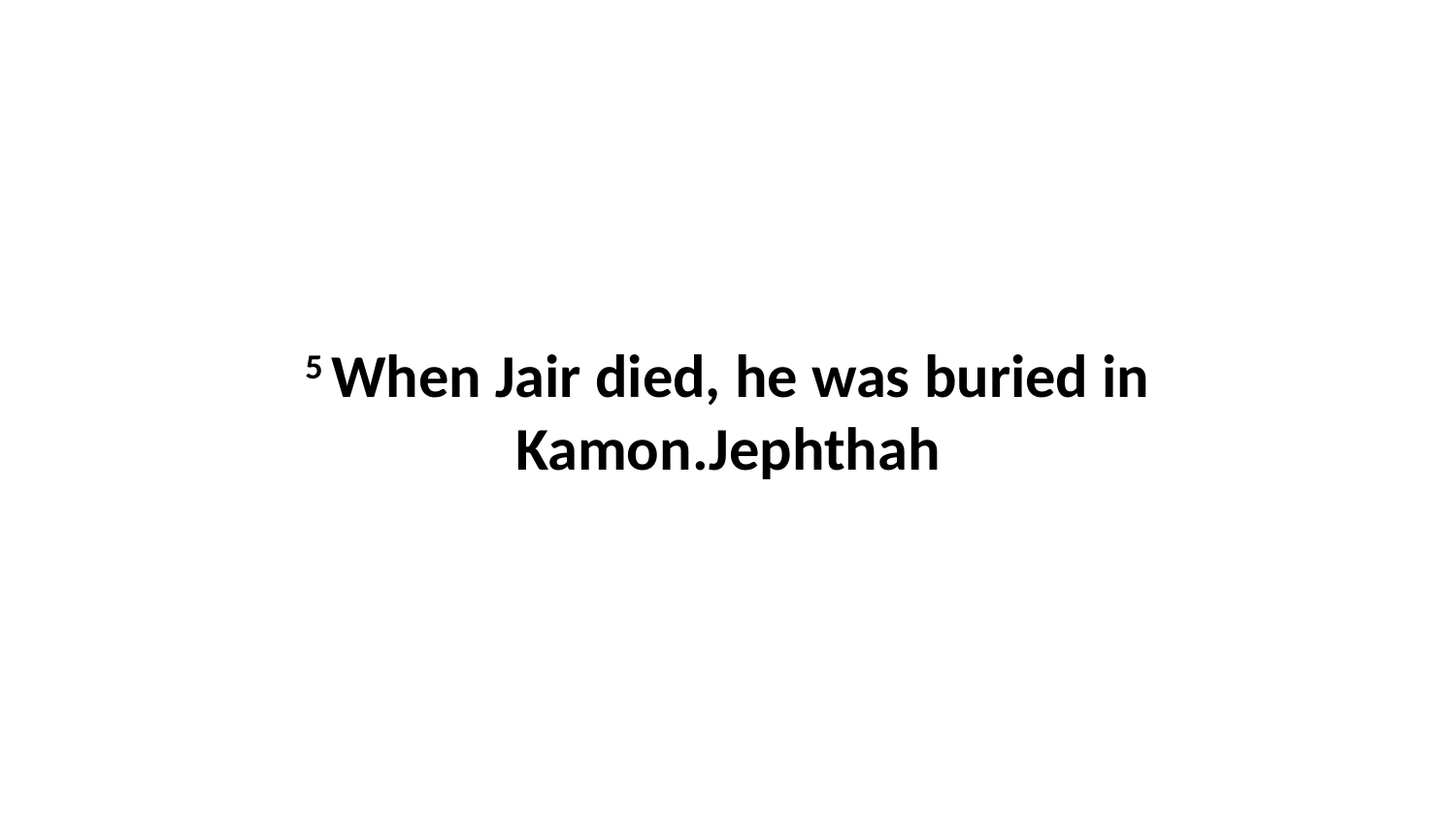

5 When Jair died, he was buried in Kamon.Jephthah